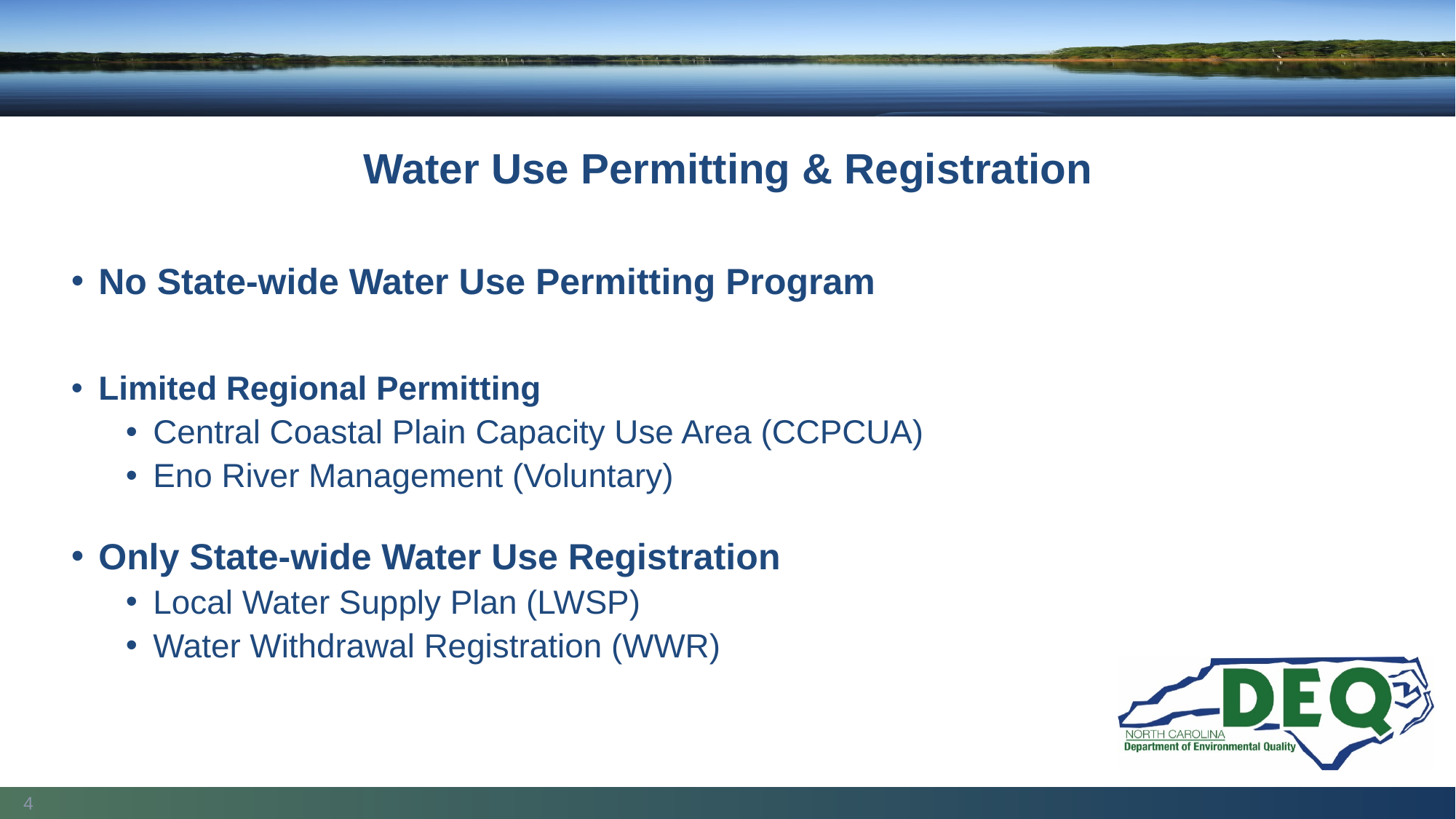

Water Use Permitting & Registration

No State-wide Water Use Permitting Program

Limited Regional Permitting
Central Coastal Plain Capacity Use Area (CCPCUA)
Eno River Management (Voluntary)

Only State-wide Water Use Registration
Local Water Supply Plan (LWSP)
Water Withdrawal Registration (WWR)
4